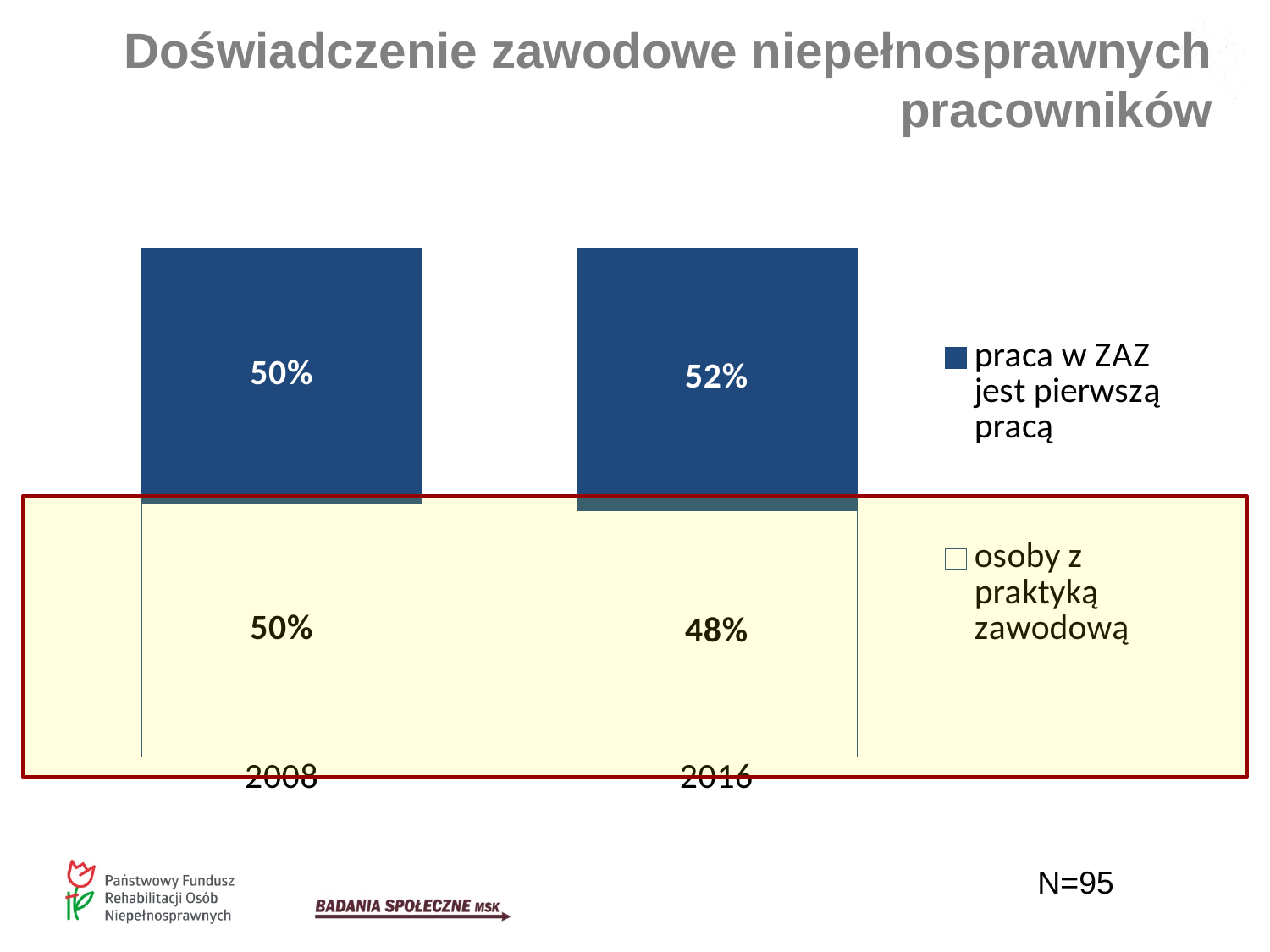

Doświadczenie zawodowe niepełnosprawnych pracowników

### Chart

| Category | osoby z praktyką zawodową | praca w ZAZ jest pierwszą pracą |
|---|---|---|
| 2008 | 0.497 | 0.503 |
| 2016 | 0.4843037974683544 | 0.5156962025316457 |
N=95